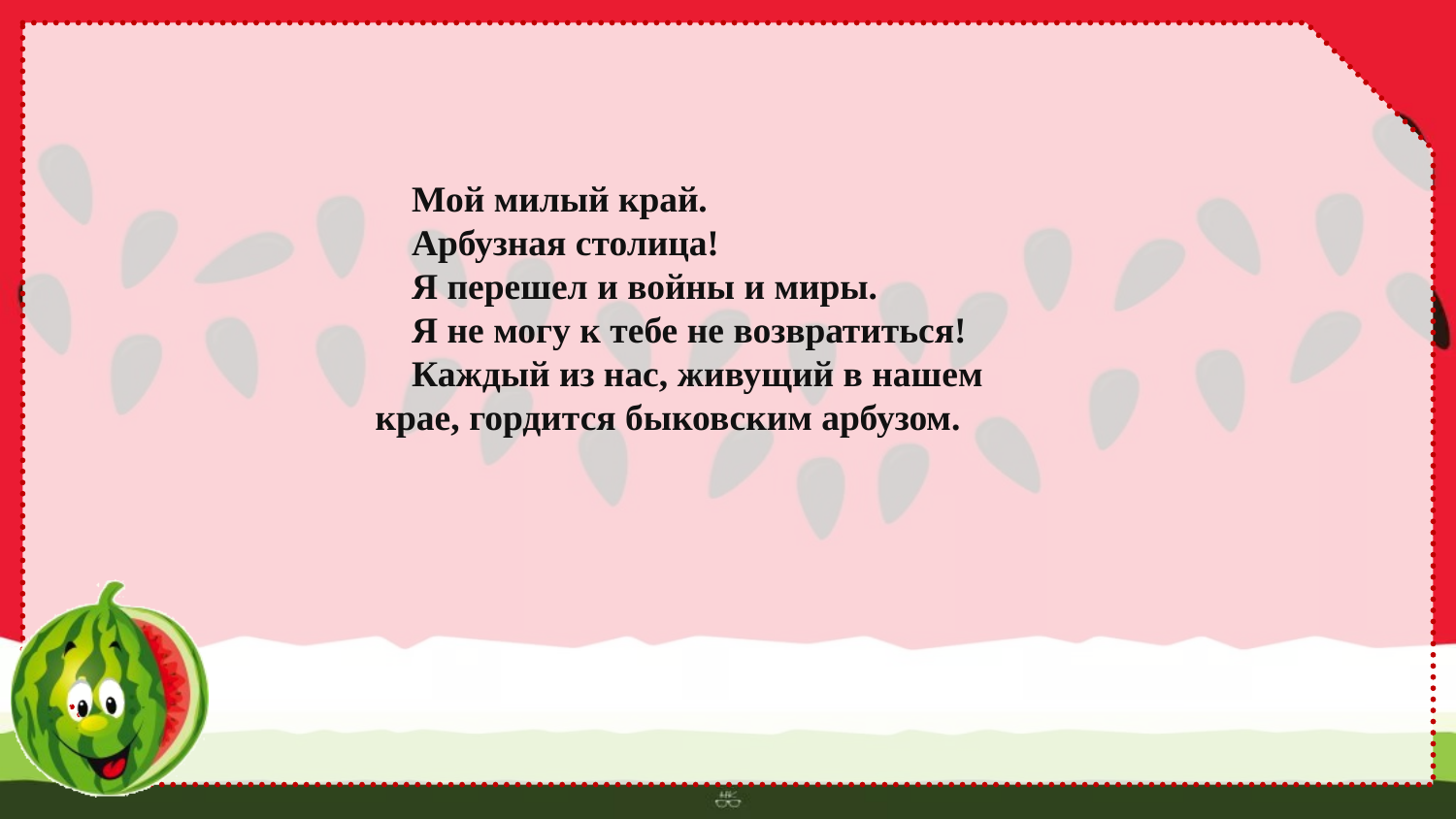

Мой милый край.
Арбузная столица!
Я перешел и войны и миры.
Я не могу к тебе не возвратиться!
Каждый из нас, живущий в нашем крае, гордится быковским арбузом.